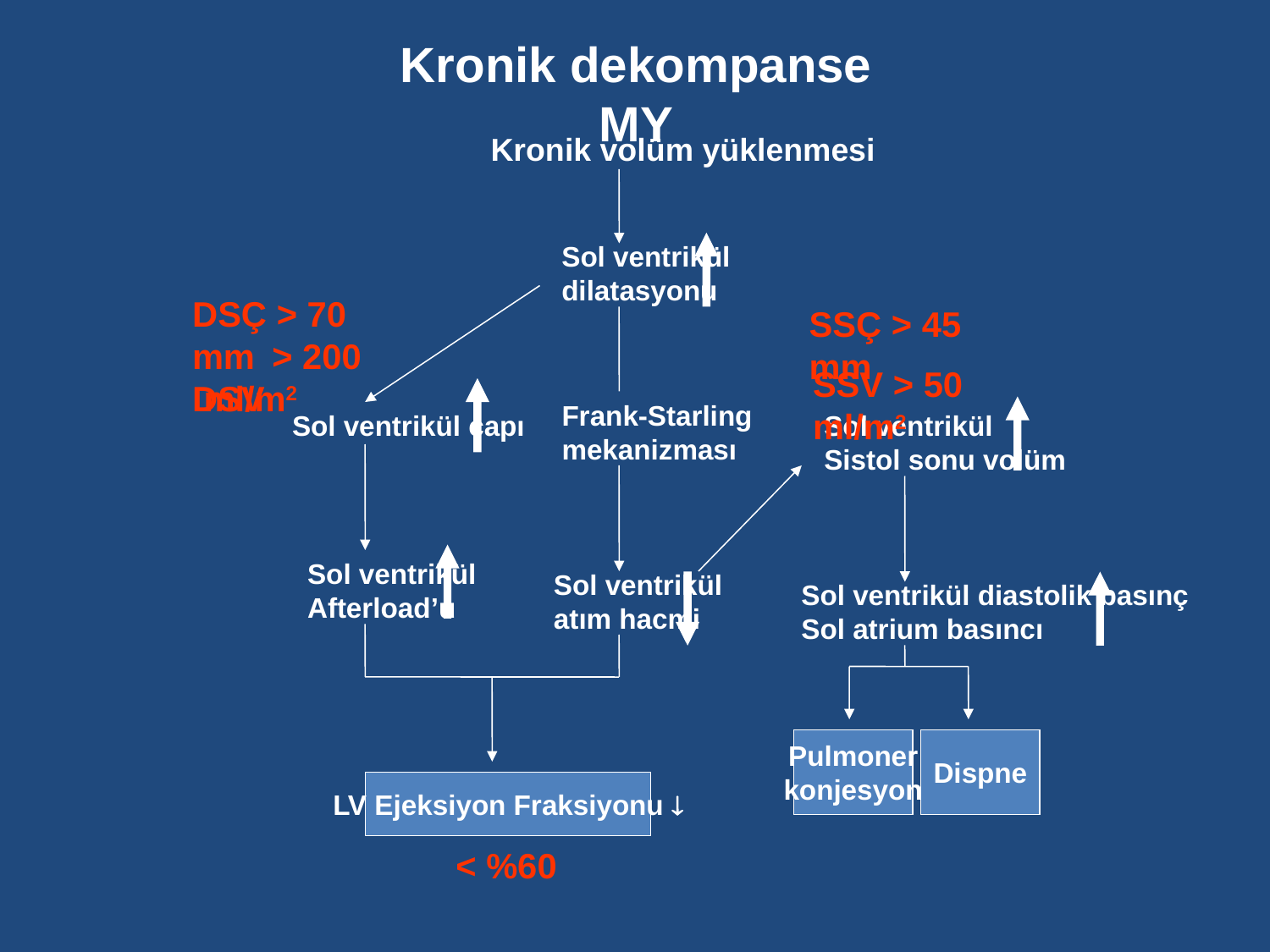

Kronik dekompanse MY
Kronik volüm yüklenmesi

Sol ventrikül
dilatasyonu

DSÇ > 70 mm
DSV
SSÇ > 45 mm

       > 200 ml/m2
SSV > 50 ml/m2

Frank-Starling
mekanizması

Sol ventrikül çapı
Sol ventrikül
Sistol sonu volüm

Sol ventrikül
Afterload’u
Sol ventrikül
atım hacmi
Sol ventrikül diastolik basınç
Sol atrium basıncı

Pulmoner
konjesyon
Dispne
LV Ejeksiyon Fraksiyonu ↓
< %60